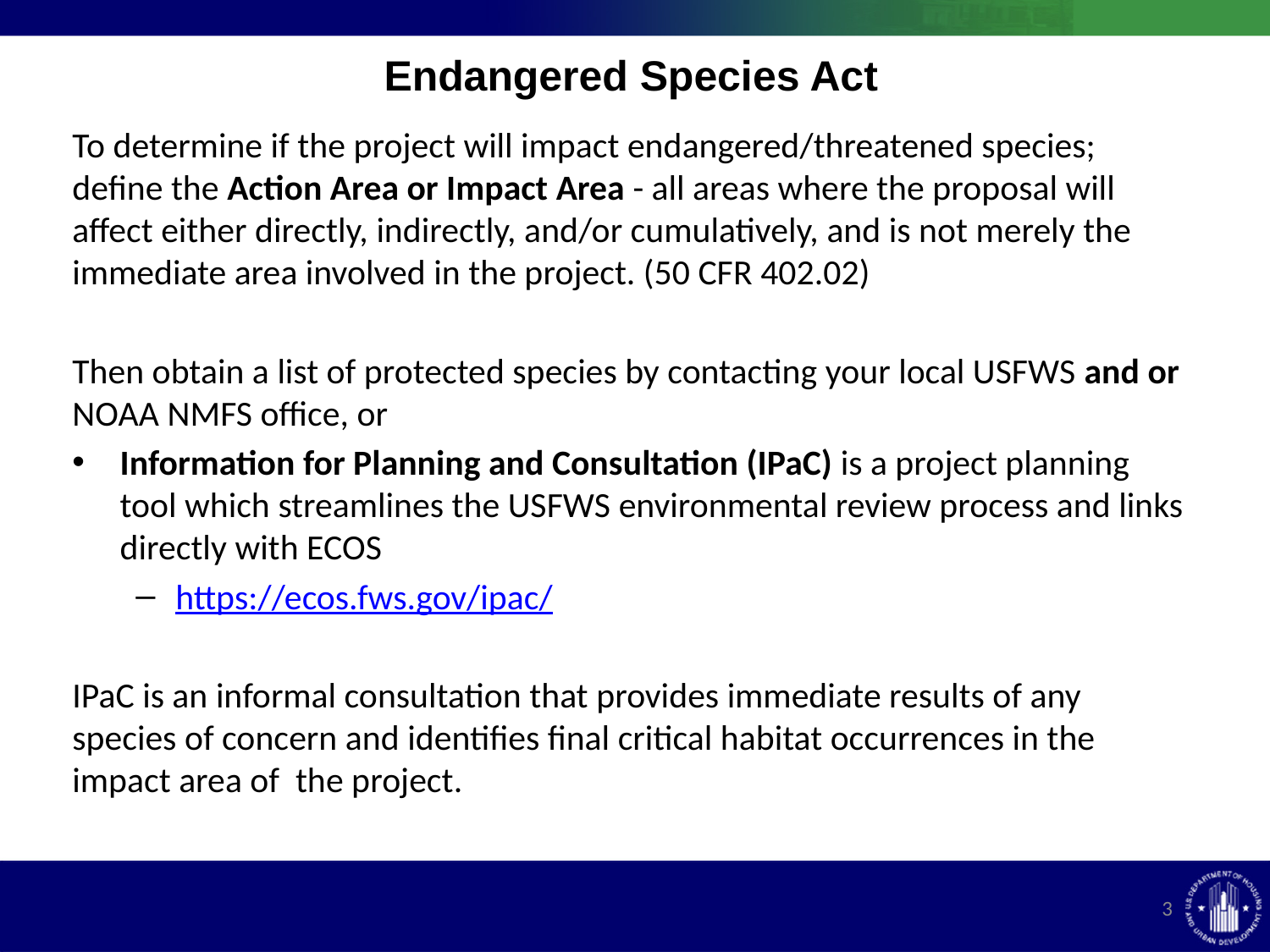

# Endangered Species Act
To determine if the project will impact endangered/threatened species; define the Action Area or Impact Area - all areas where the proposal will affect either directly, indirectly, and/or cumulatively, and is not merely the immediate area involved in the project. (50 CFR 402.02)

Then obtain a list of protected species by contacting your local USFWS and or NOAA NMFS office, or
Information for Planning and Consultation (IPaC) is a project planning tool which streamlines the USFWS environmental review process and links directly with ECOS
https://ecos.fws.gov/ipac/

IPaC is an informal consultation that provides immediate results of any species of concern and identifies final critical habitat occurrences in the impact area of  the project.

3